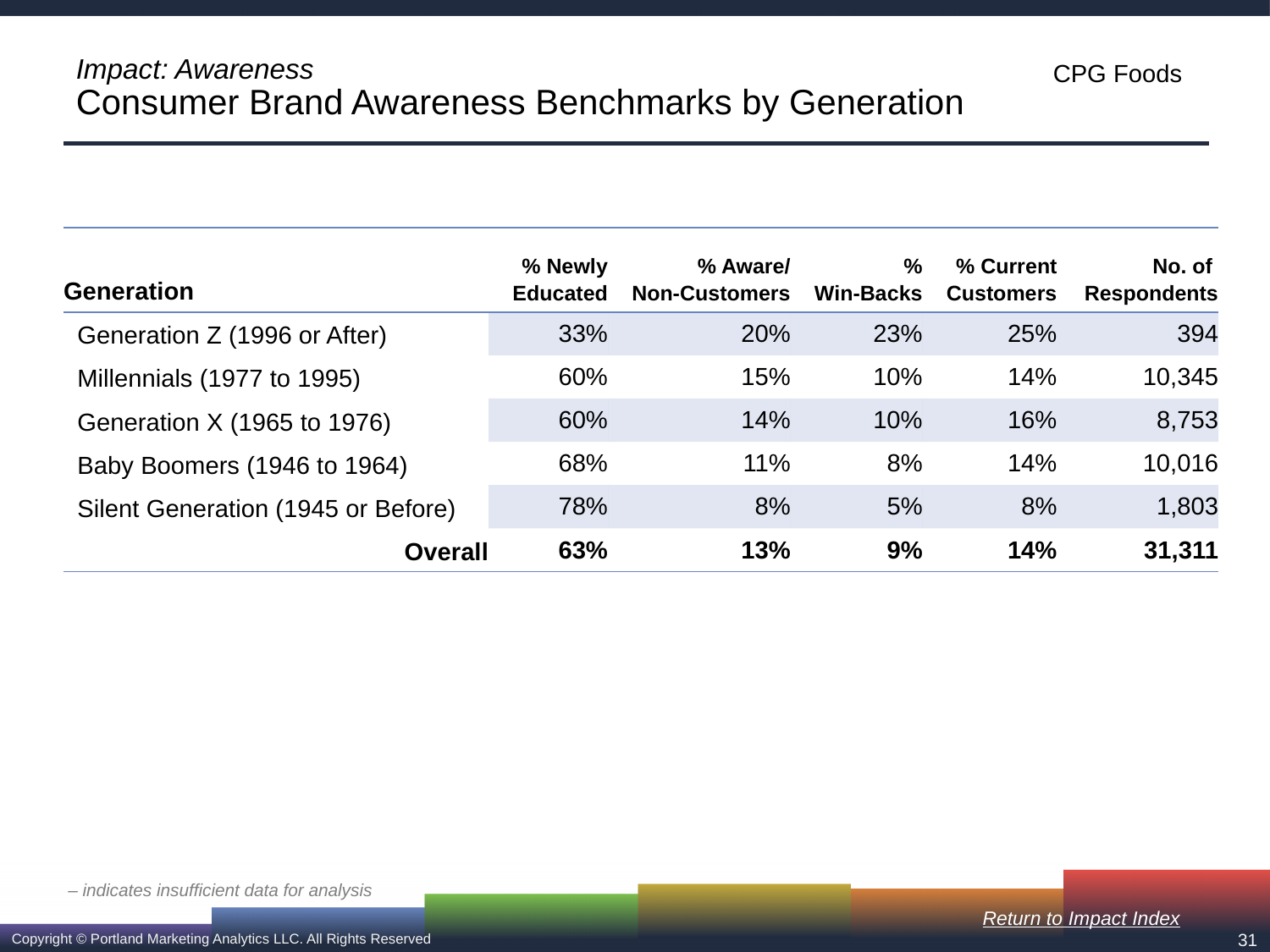

# Impact: Awareness Consumer Brand Awareness Benchmarks by Generation
| Generation | % Newly Educated | % Aware/ Non-Customers | % Win-Backs | % Current Customers | No. of Respondents |
| --- | --- | --- | --- | --- | --- |
| Generation Z (1996 or After) | 33% | 20% | 23% | 25% | 394 |
| Millennials (1977 to 1995) | 60% | 15% | 10% | 14% | 10,345 |
| Generation X (1965 to 1976) | 60% | 14% | 10% | 16% | 8,753 |
| Baby Boomers (1946 to 1964) | 68% | 11% | 8% | 14% | 10,016 |
| Silent Generation (1945 or Before) | 78% | 8% | 5% | 8% | 1,803 |
| Overall | 63% | 13% | 9% | 14% | 31,311 |
– indicates insufficient data for analysis
Return to Impact Index
31